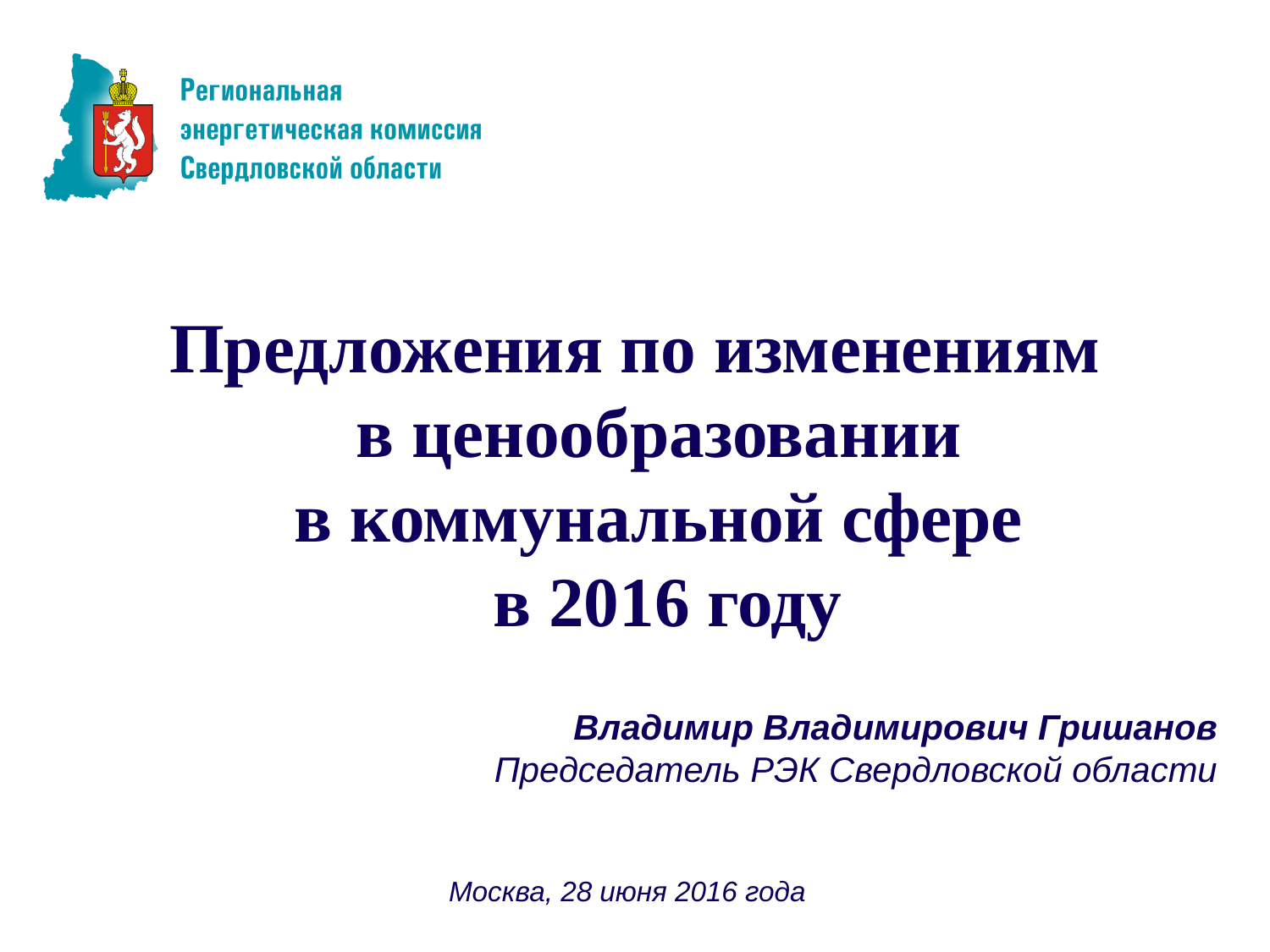

Предложения по изменениям
в ценообразовании
в коммунальной сфере
 в 2016 году

Владимир Владимирович Гришанов
Председатель РЭК Свердловской области

Москва, 28 июня 2016 года